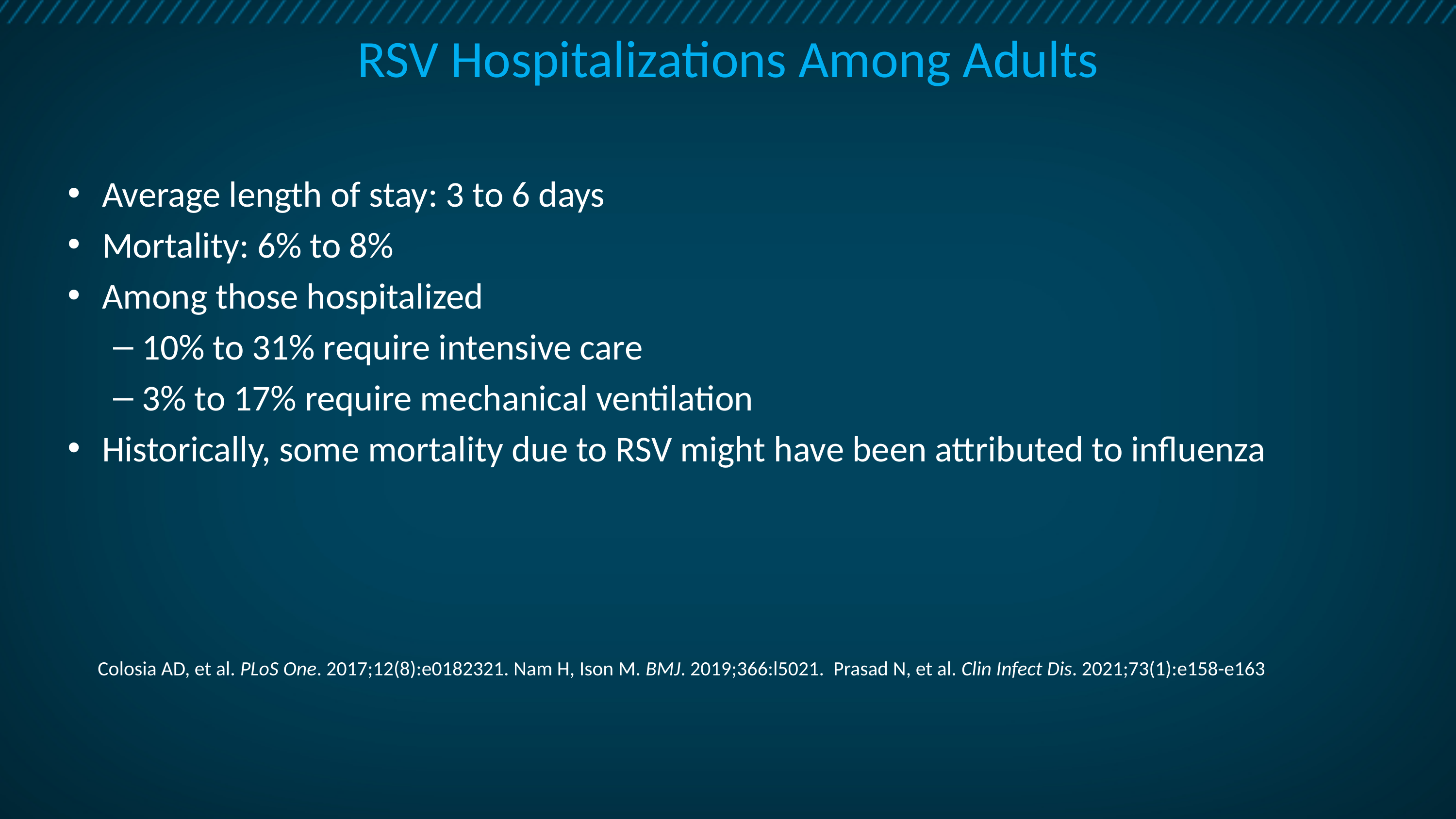

# RSV Hospitalizations Among Adults
Average length of stay: 3 to 6 days
Mortality: 6% to 8%
Among those hospitalized
10% to 31% require intensive care
3% to 17% require mechanical ventilation
Historically, some mortality due to RSV might have been attributed to influenza

Colosia AD, et al. PLoS One. 2017;12(8):e0182321. Nam H, Ison M. BMJ. 2019;366:l5021.  Prasad N, et al. Clin Infect Dis. 2021;73(1):e158-e163.